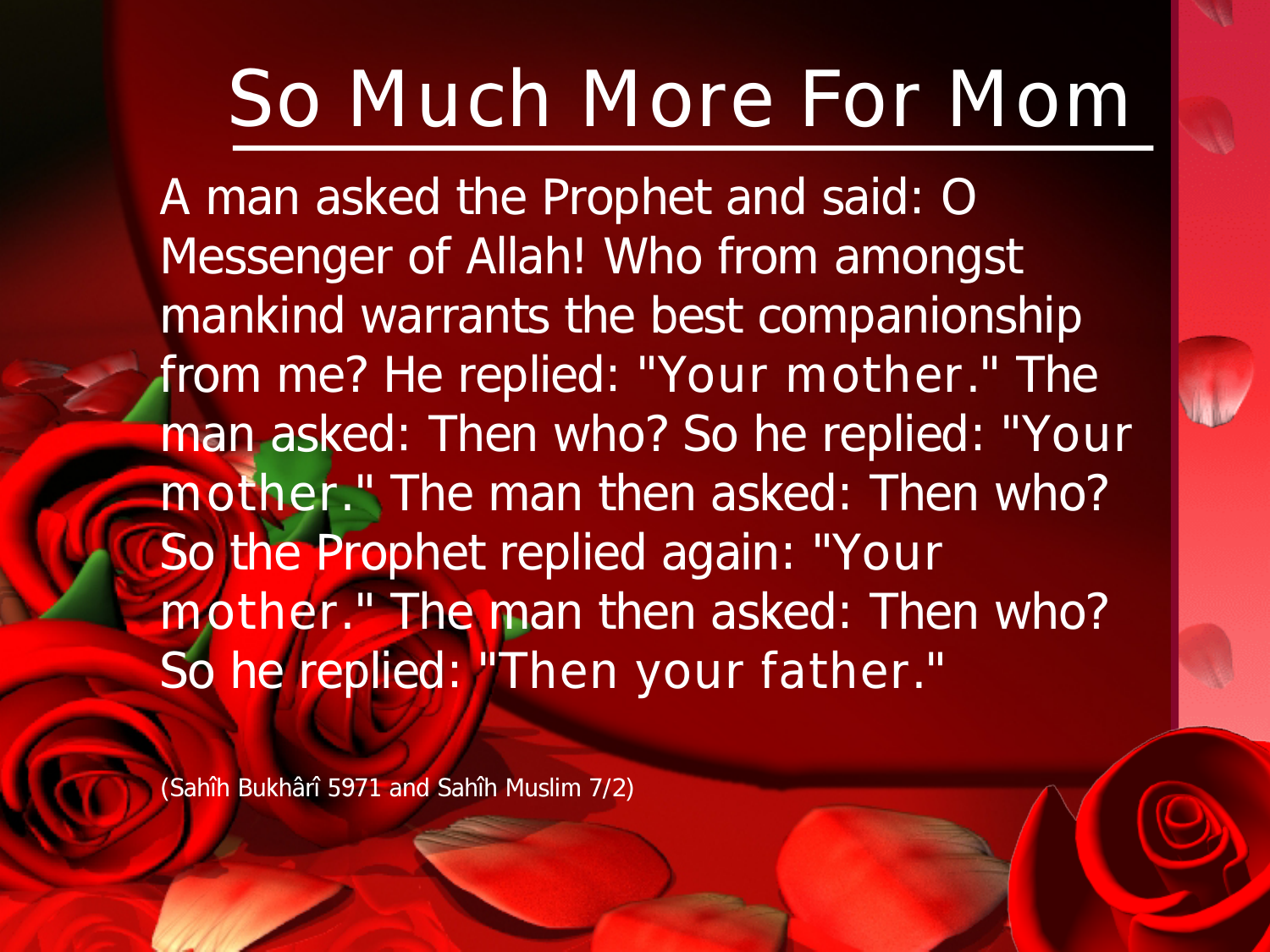

# So Much More For Mom
A man asked the Prophet and said: O Messenger of Allah! Who from amongst mankind warrants the best companionship from me? He replied: "Your mother." The man asked: Then who? So he replied: "Your mother." The man then asked: Then who? So the Prophet replied again: "Your mother." The man then asked: Then who? So he replied: "Then your father."

(Sahîh Bukhârî 5971 and Sahîh Muslim 7/2)